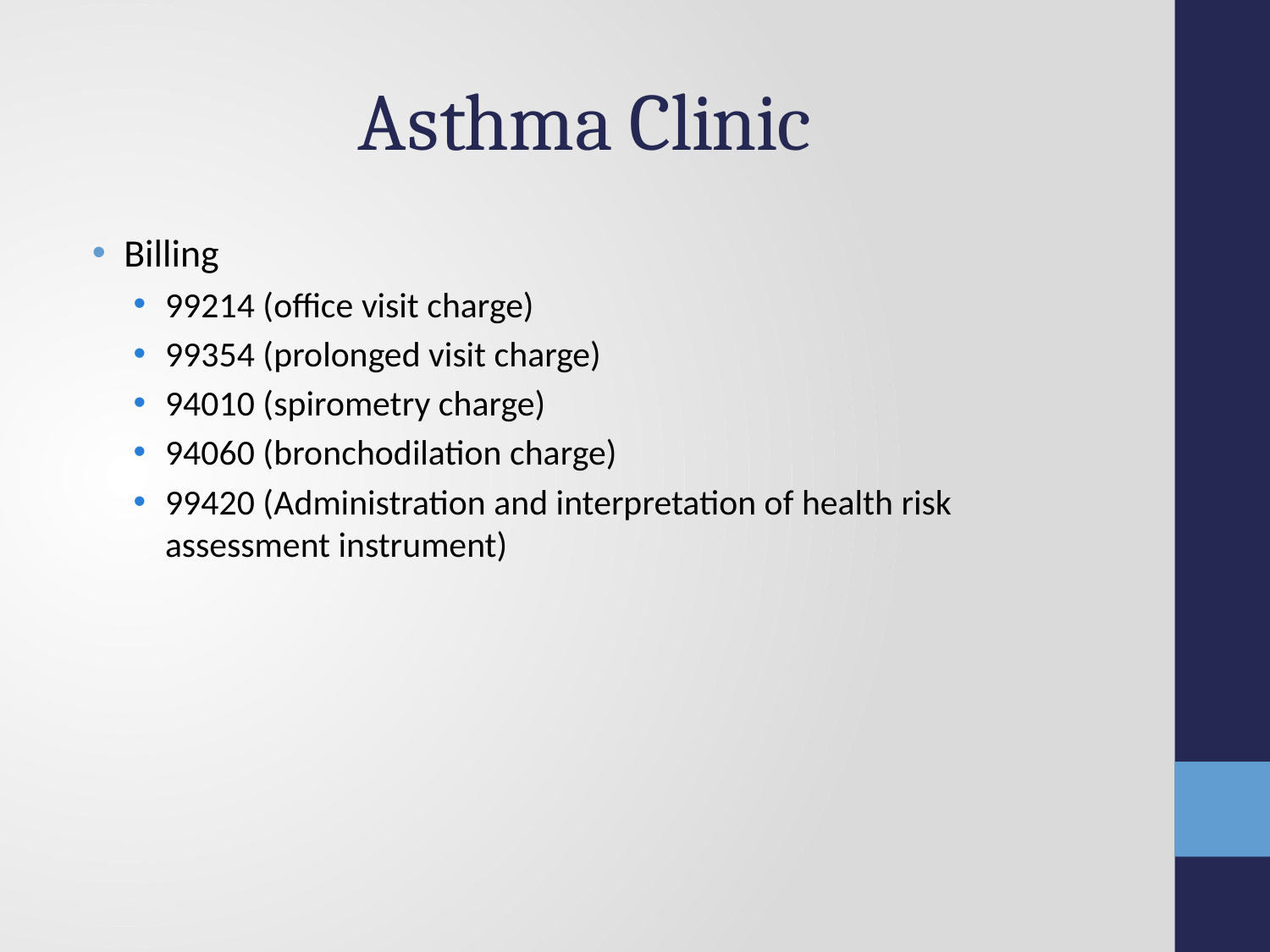

# Asthma Clinic
Billing
99214 (office visit charge)
99354 (prolonged visit charge)
94010 (spirometry charge)
94060 (bronchodilation charge)
99420 (Administration and interpretation of health risk assessment instrument)